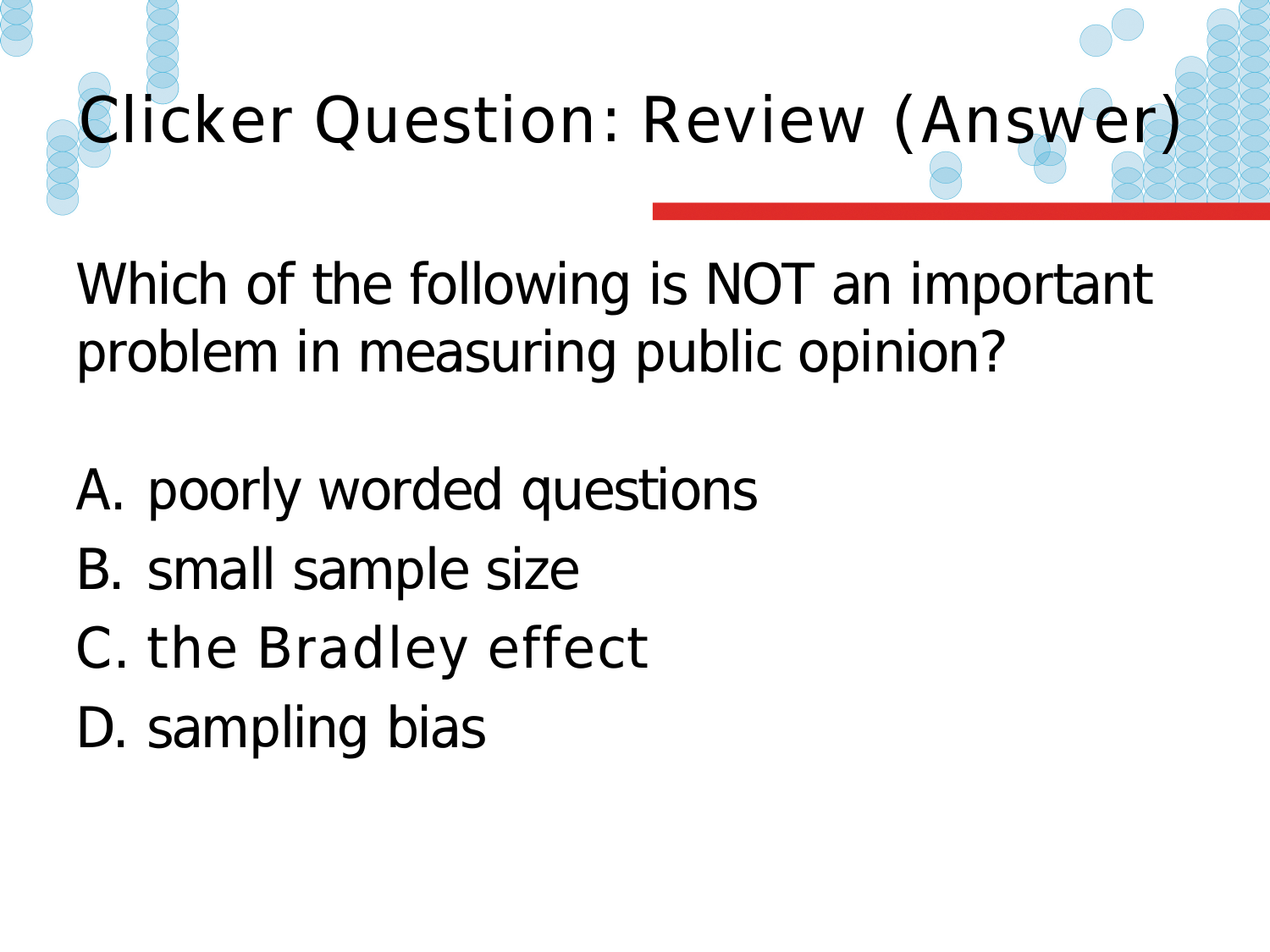

# Clicker Question: Review (Answer)
Which of the following is NOT an important problem in measuring public opinion?

poorly worded questions
small sample size
the Bradley effect
sampling bias